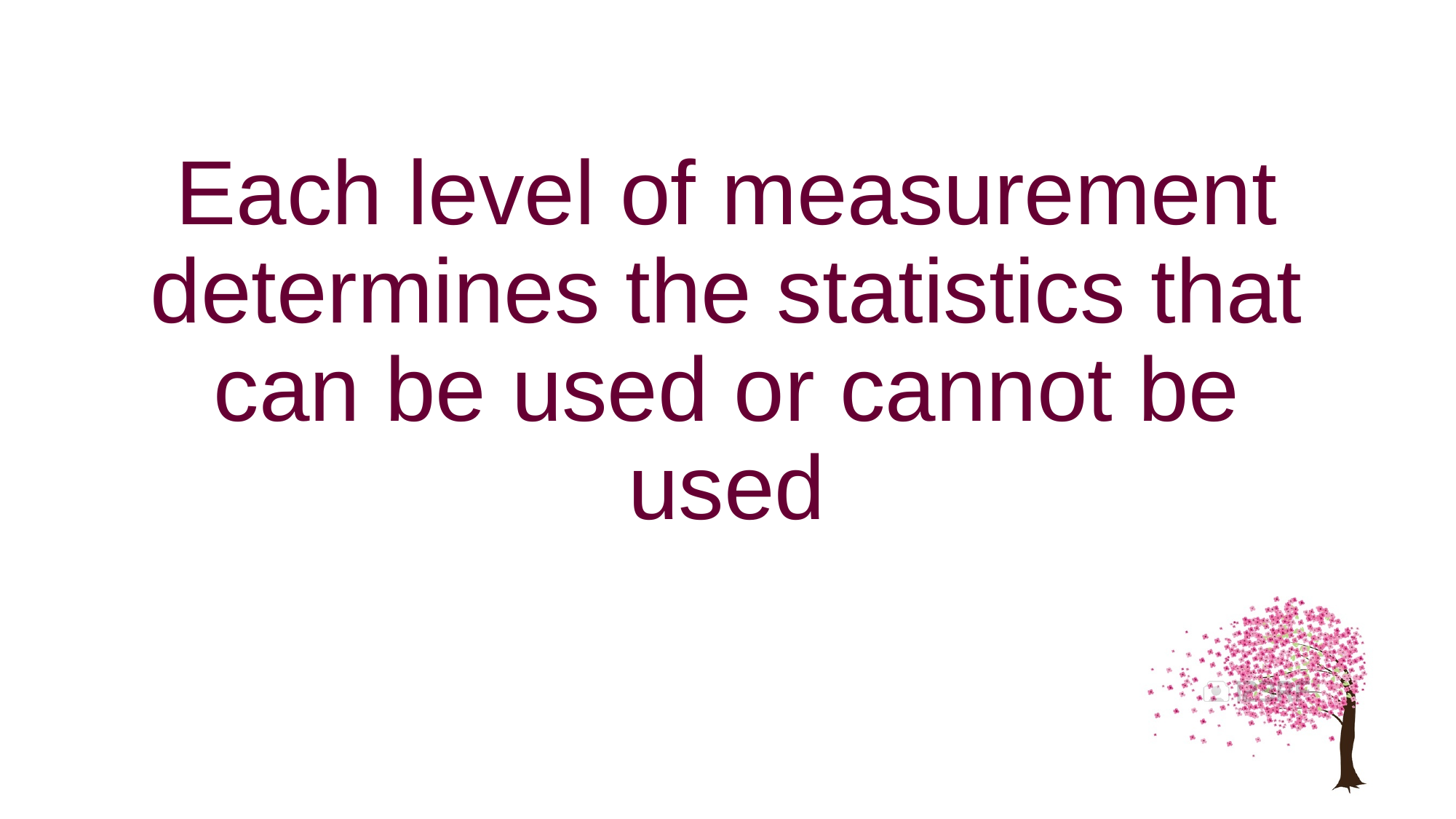

# Each level of measurement determines the statistics that can be used or cannot be used